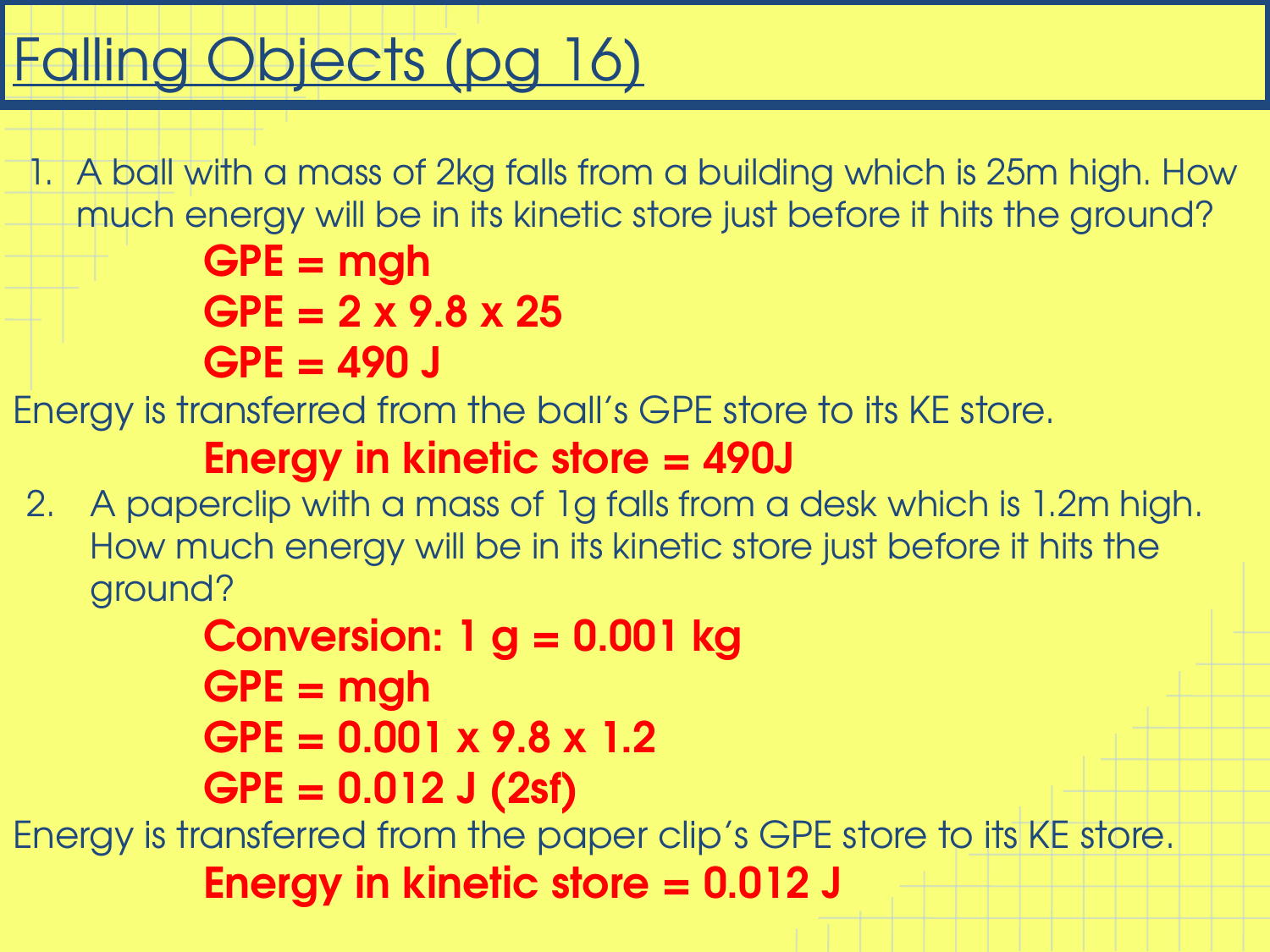

# Falling Objects (pg 16)
A ball with a mass of 2kg falls from a building which is 25m high. How much energy will be in its kinetic store just before it hits the ground?
GPE = mgh
GPE = 2 x 9.8 x 25
GPE = 490 J
Energy is transferred from the ball’s GPE store to its KE store.
Energy in kinetic store = 490J
A paperclip with a mass of 1g falls from a desk which is 1.2m high. How much energy will be in its kinetic store just before it hits the ground?
Conversion: 1 g = 0.001 kg
GPE = mgh
GPE = 0.001 x 9.8 x 1.2
GPE = 0.012 J (2sf)
Energy is transferred from the paper clip’s GPE store to its KE store.
Energy in kinetic store = 0.012 J